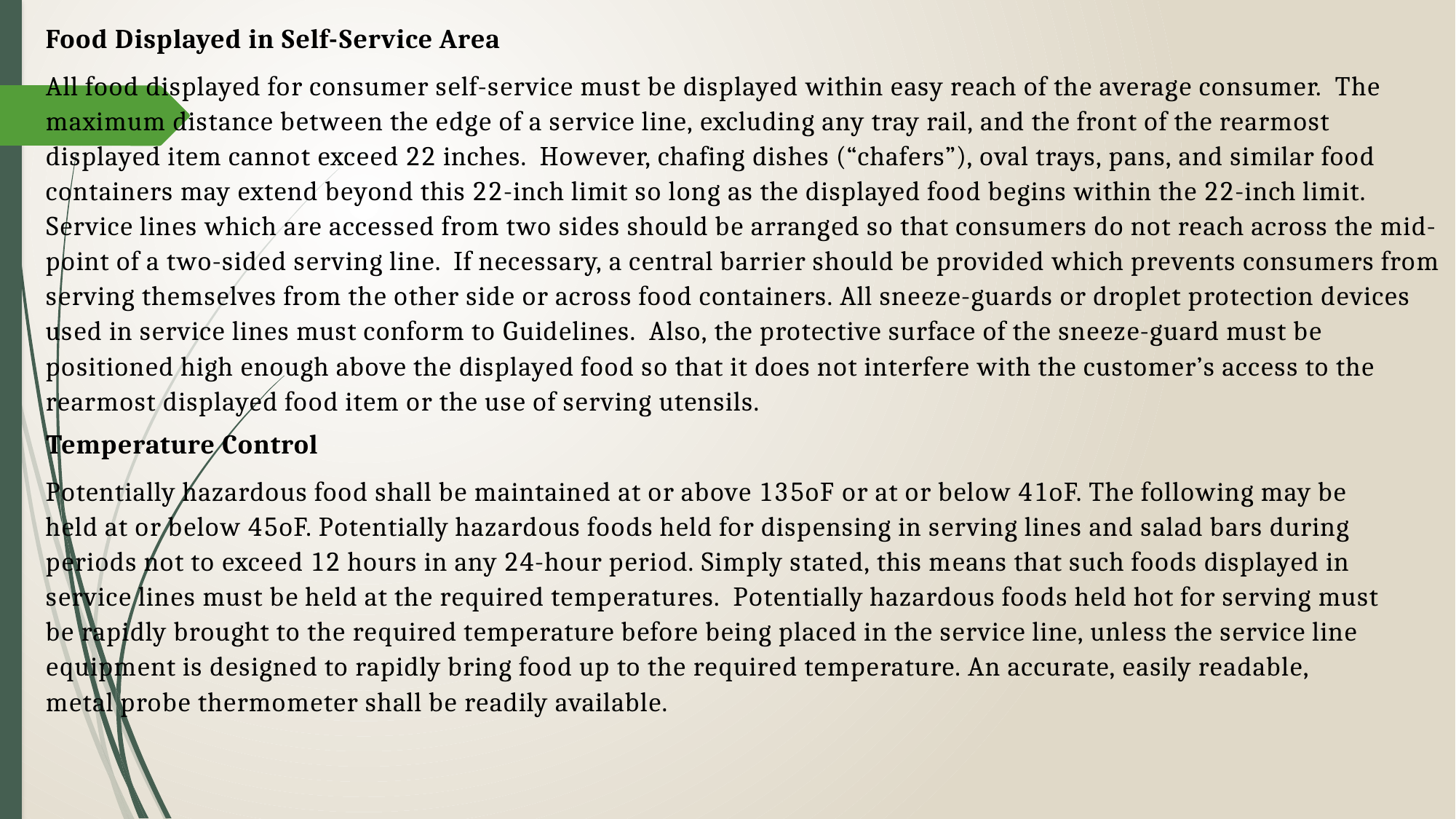

Food Displayed in Self-Service Area
All food displayed for consumer self-service must be displayed within easy reach of the average consumer.  The maximum distance between the edge of a service line, excluding any tray rail, and the front of the rearmost displayed item cannot exceed 22 inches.  However, chafing dishes (“chafers”), oval trays, pans, and similar food containers may extend beyond this 22-inch limit so long as the displayed food begins within the 22-inch limit. Service lines which are accessed from two sides should be arranged so that consumers do not reach across the mid-point of a two-sided serving line.  If necessary, a central barrier should be provided which prevents consumers from serving themselves from the other side or across food containers. All sneeze-guards or droplet protection devices used in service lines must conform to Guidelines.  Also, the protective surface of the sneeze-guard must be positioned high enough above the displayed food so that it does not interfere with the customer’s access to the rearmost displayed food item or the use of serving utensils.
Temperature Control
Potentially hazardous food shall be maintained at or above 135oF or at or below 41oF. The following may be held at or below 45oF. Potentially hazardous foods held for dispensing in serving lines and salad bars during periods not to exceed 12 hours in any 24-hour period. Simply stated, this means that such foods displayed in service lines must be held at the required temperatures.  Potentially hazardous foods held hot for serving must be rapidly brought to the required temperature before being placed in the service line, unless the service line equipment is designed to rapidly bring food up to the required temperature. An accurate, easily readable, metal probe thermometer shall be readily available.